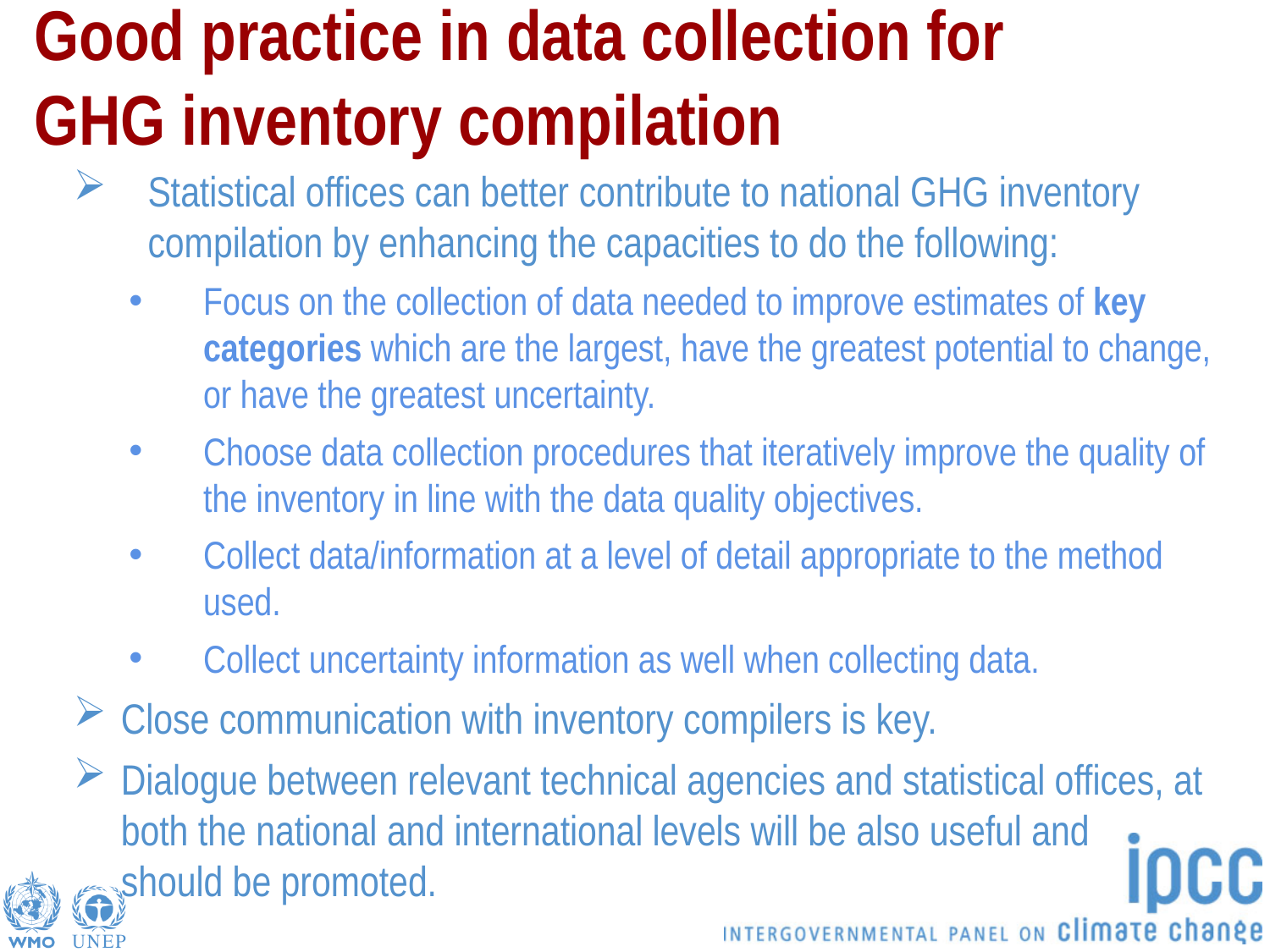

# Good practice in data collection for GHG inventory compilation
Statistical offices can better contribute to national GHG inventory compilation by enhancing the capacities to do the following:
Focus on the collection of data needed to improve estimates of key categories which are the largest, have the greatest potential to change, or have the greatest uncertainty.
Choose data collection procedures that iteratively improve the quality of the inventory in line with the data quality objectives.
Collect data/information at a level of detail appropriate to the method used.
Collect uncertainty information as well when collecting data.
Close communication with inventory compilers is key.
Dialogue between relevant technical agencies and statistical offices, at both the national and international levels will be also useful and
should be promoted.